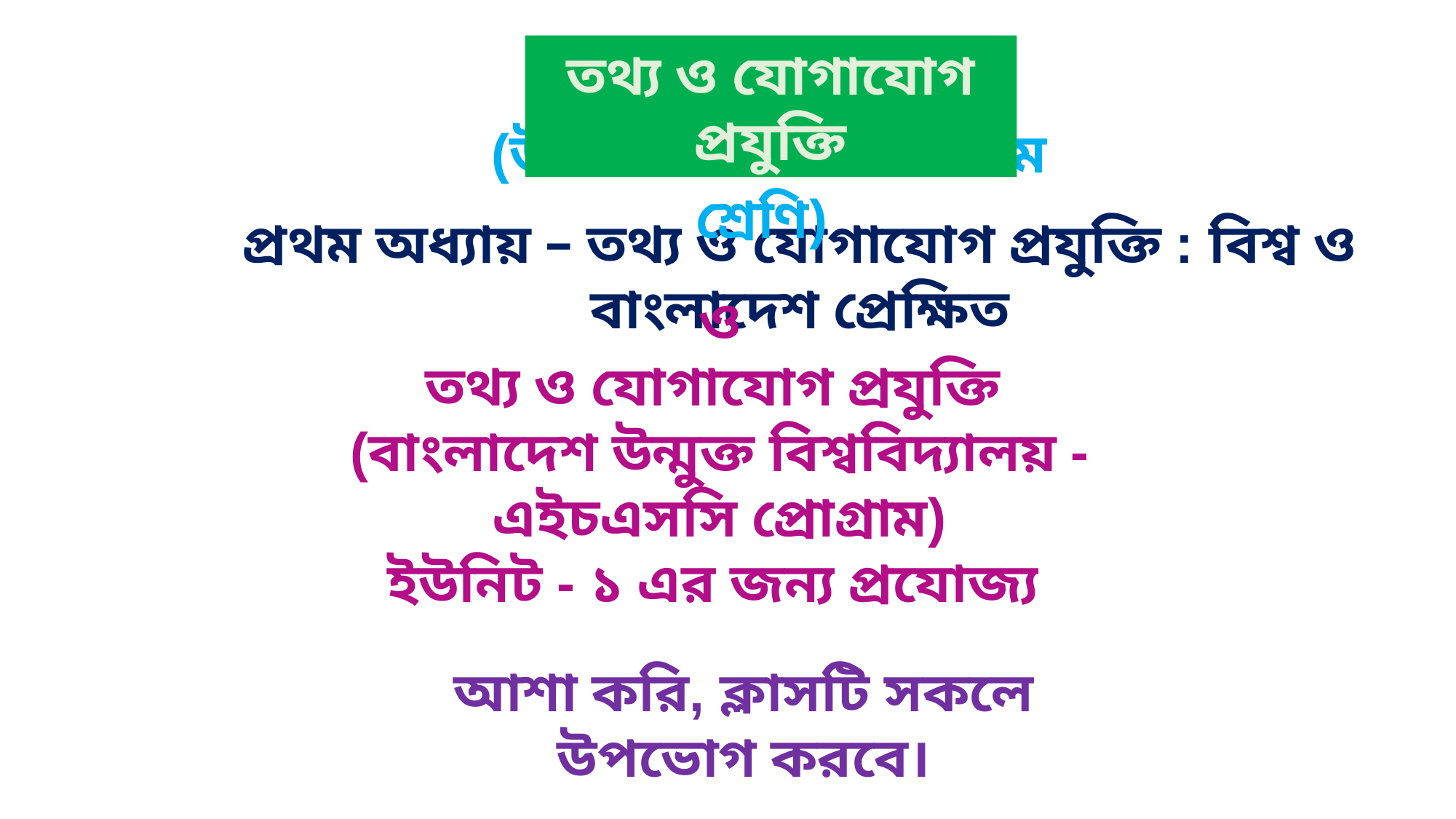

তথ্য ও যোগাযোগ প্রযুক্তি
(উচ্চ মাধ্যমিক ও আলিম শ্রেণি)
প্রথম অধ্যায় – তথ্য ও যোগাযোগ প্রযুক্তি : বিশ্ব ও বাংলাদেশ প্রেক্ষিত
ও
তথ্য ও যোগাযোগ প্রযুক্তি
(বাংলাদেশ উন্মুক্ত বিশ্ববিদ্যালয় - এইচএসসি প্রোগ্রাম)
ইউনিট - ১ এর জন্য প্রযোজ্য
আশা করি, ক্লাসটি সকলে উপভোগ করবে।